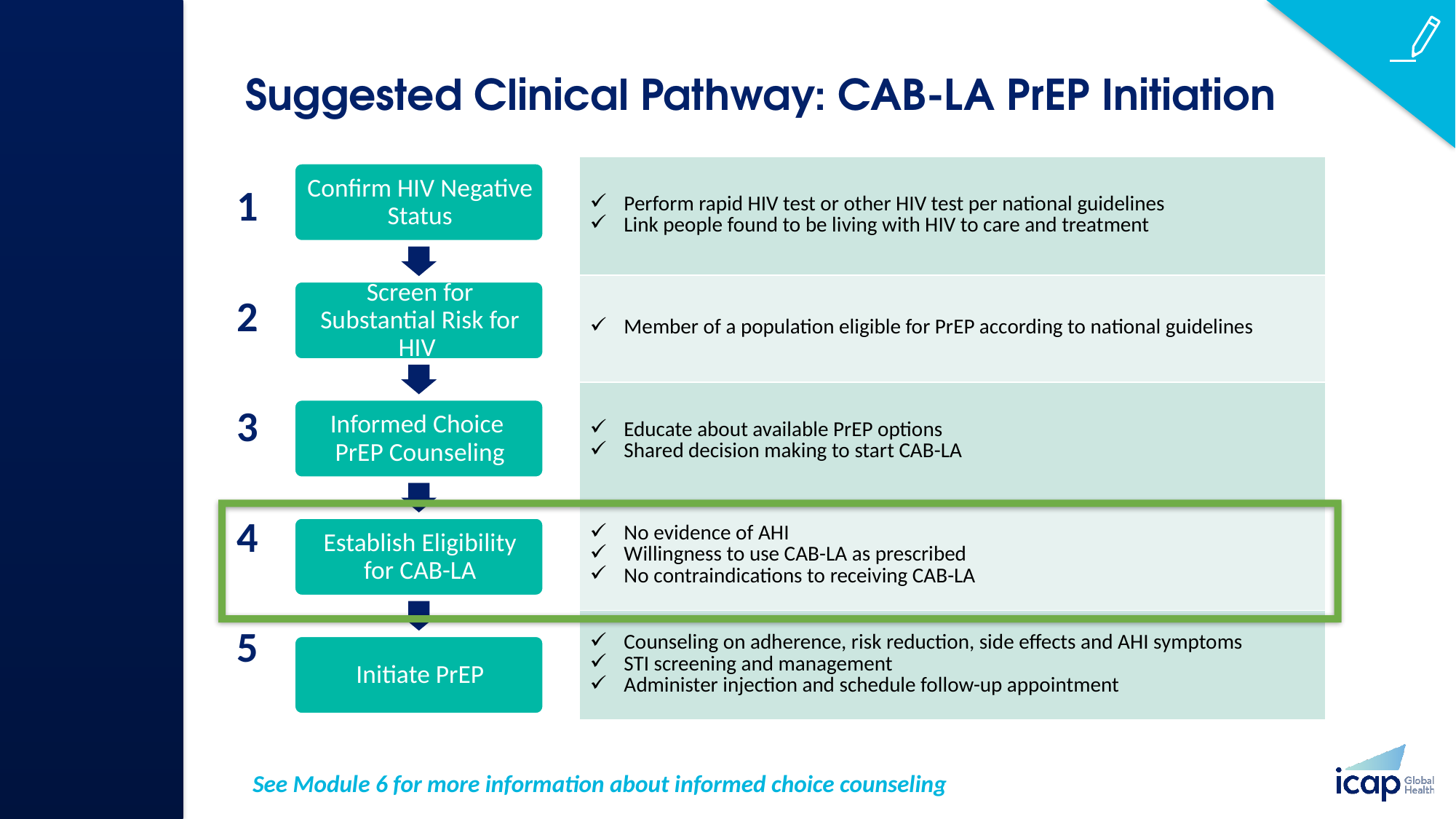

# Suggested Clinical Pathway: CAB-LA PrEP Initiation
| Perform rapid HIV test or other HIV test per national guidelines Link people found to be living with HIV to care and treatment​ |
| --- |
| Member of a population eligible for PrEP according to national guidelines |
| Educate about available PrEP options Shared decision making to start CAB-LA |
| No evidence of AHI Willingness to use CAB-LA as prescribed No contraindications to receiving CAB-LA |
| Counseling on adherence, risk reduction, side effects and AHI symptoms STI screening and management Administer injection and schedule follow-up appointment |
| 1 |
| --- |
| 2 |
| 3 |
| 4 |
| 5 |
Confirm HIV Negative Status​

Screen for Substantial Risk for HIV ​

Informed Choice 
PrEP Counseling​

Establish Eligibility for CAB-LA

Initiate PrEP​

See Module 6 for more information about informed choice counseling​